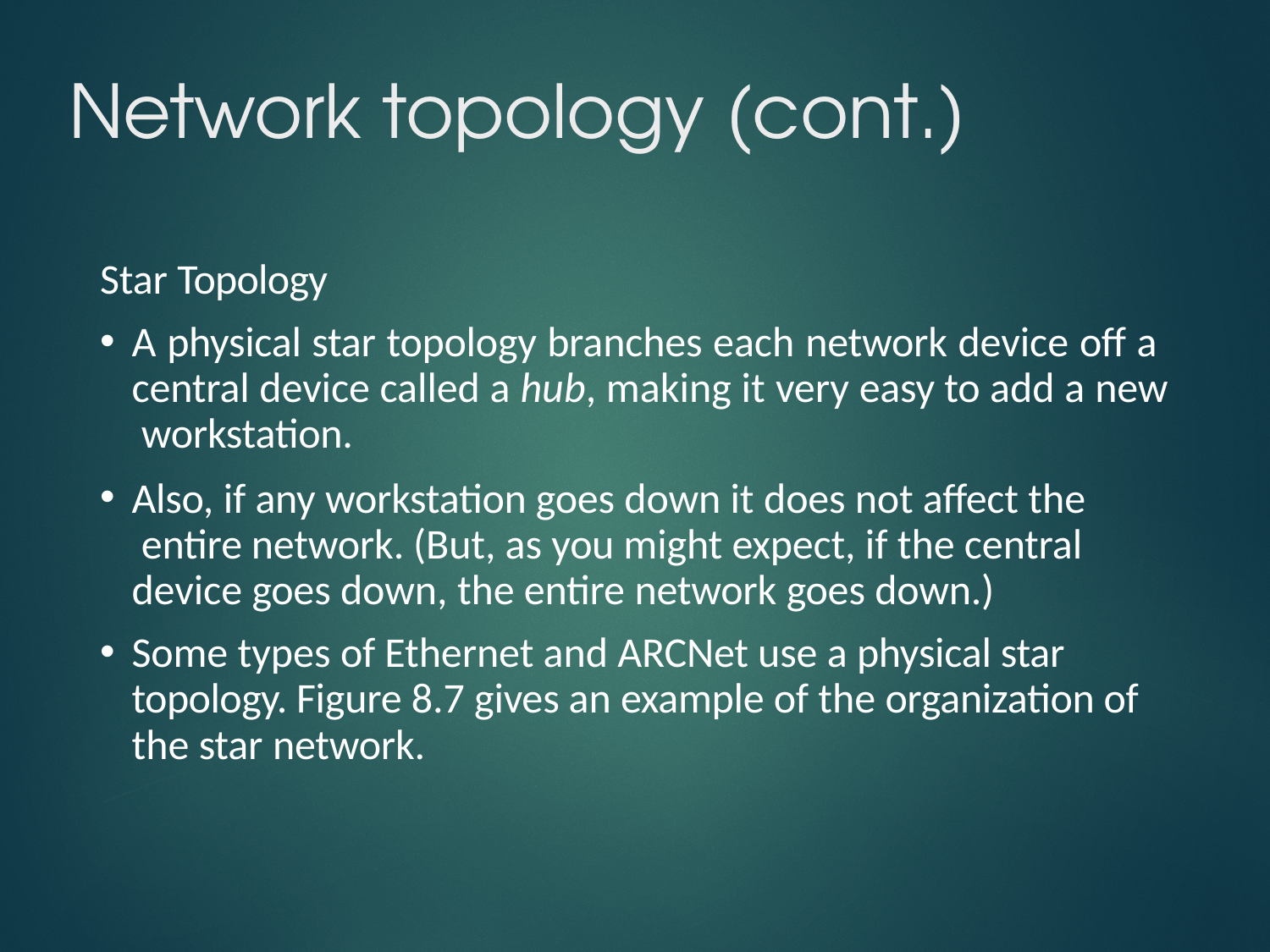

# Network topology (cont.)
Star Topology
A physical star topology branches each network device off a  central device called a hub, making it very easy to add a new  workstation.
Also, if any workstation goes down it does not affect the  entire network. (But, as you might expect, if the central  device goes down, the entire network goes down.)
Some types of Ethernet and ARCNet use a physical star  topology. Figure 8.7 gives an example of the organization of  the star network.